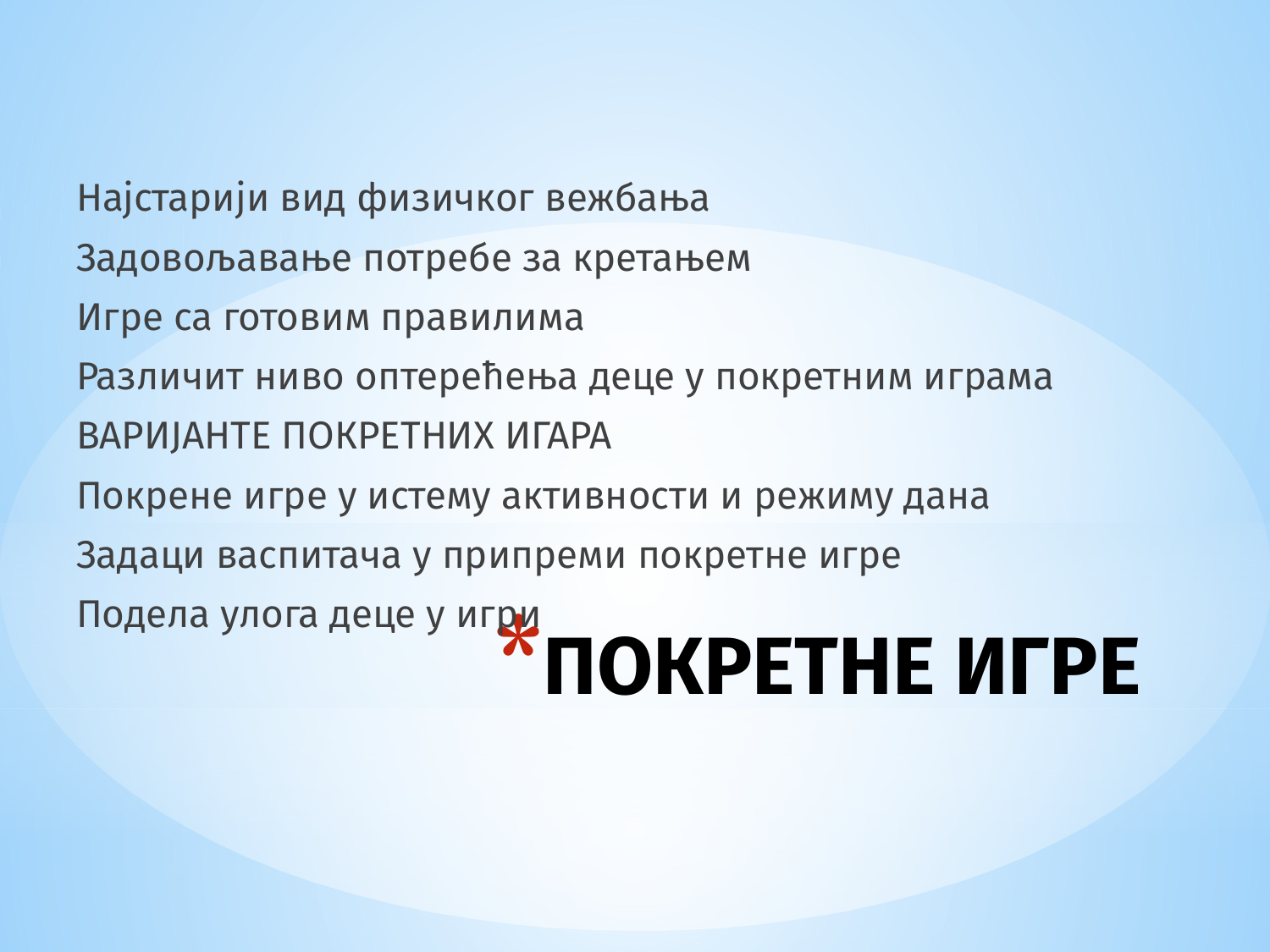

Најстарији вид физичког вежбања
Задовољавање потребе за кретањем
Игре са готовим правилима
Различит ниво оптерећења деце у покретним играма
ВАРИЈАНТЕ ПОКРЕТНИХ ИГАРА
Покрене игре у истему активности и режиму дана
Задаци васпитача у припреми покретне игре
Подела улога деце у игри

# ПОКРЕТНЕ ИГРЕ